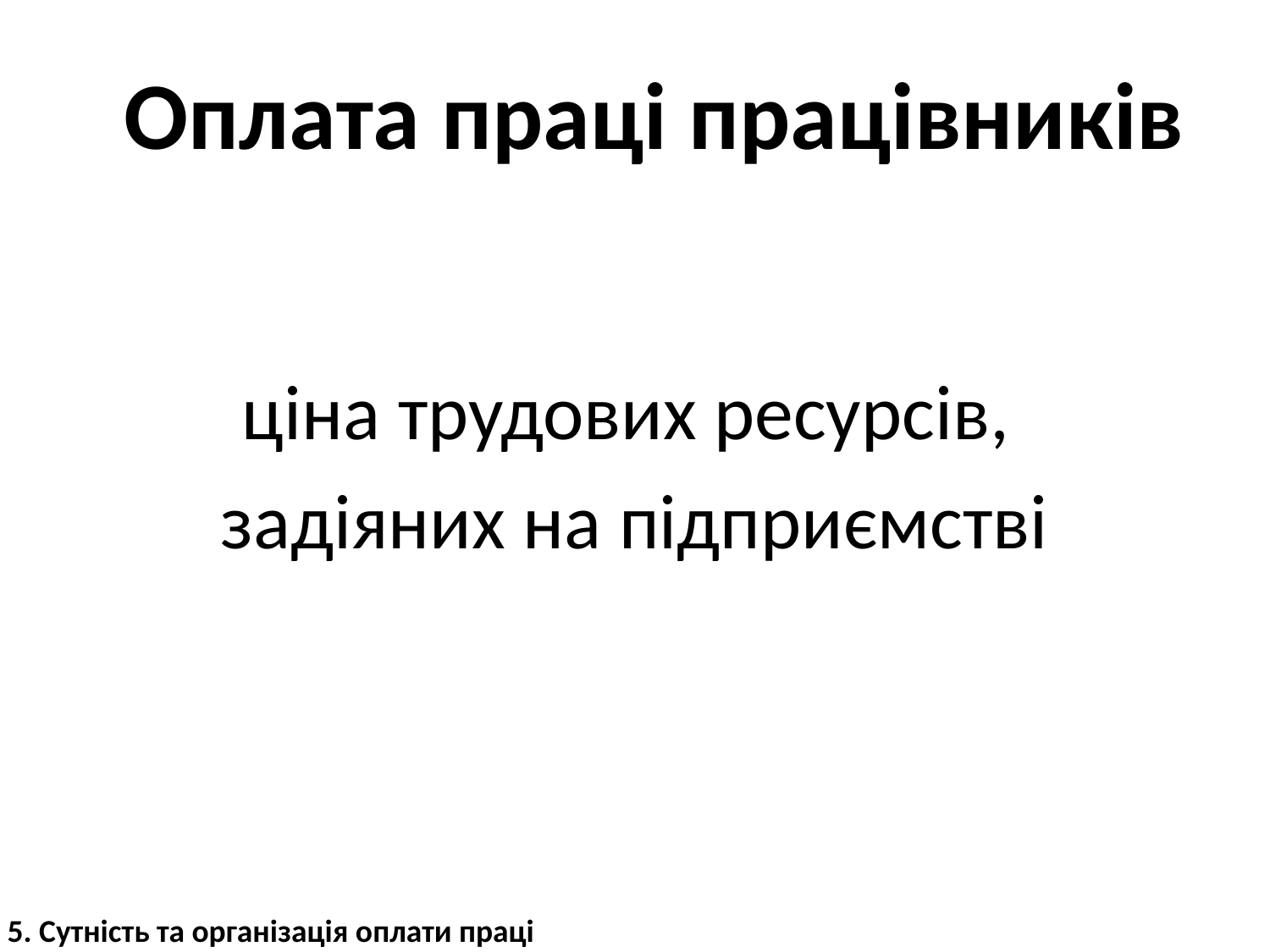

# Оплата праці працівників
ціна трудових ресурсів,
задіяних на підприємстві
5. Сутність та організація оплати праці